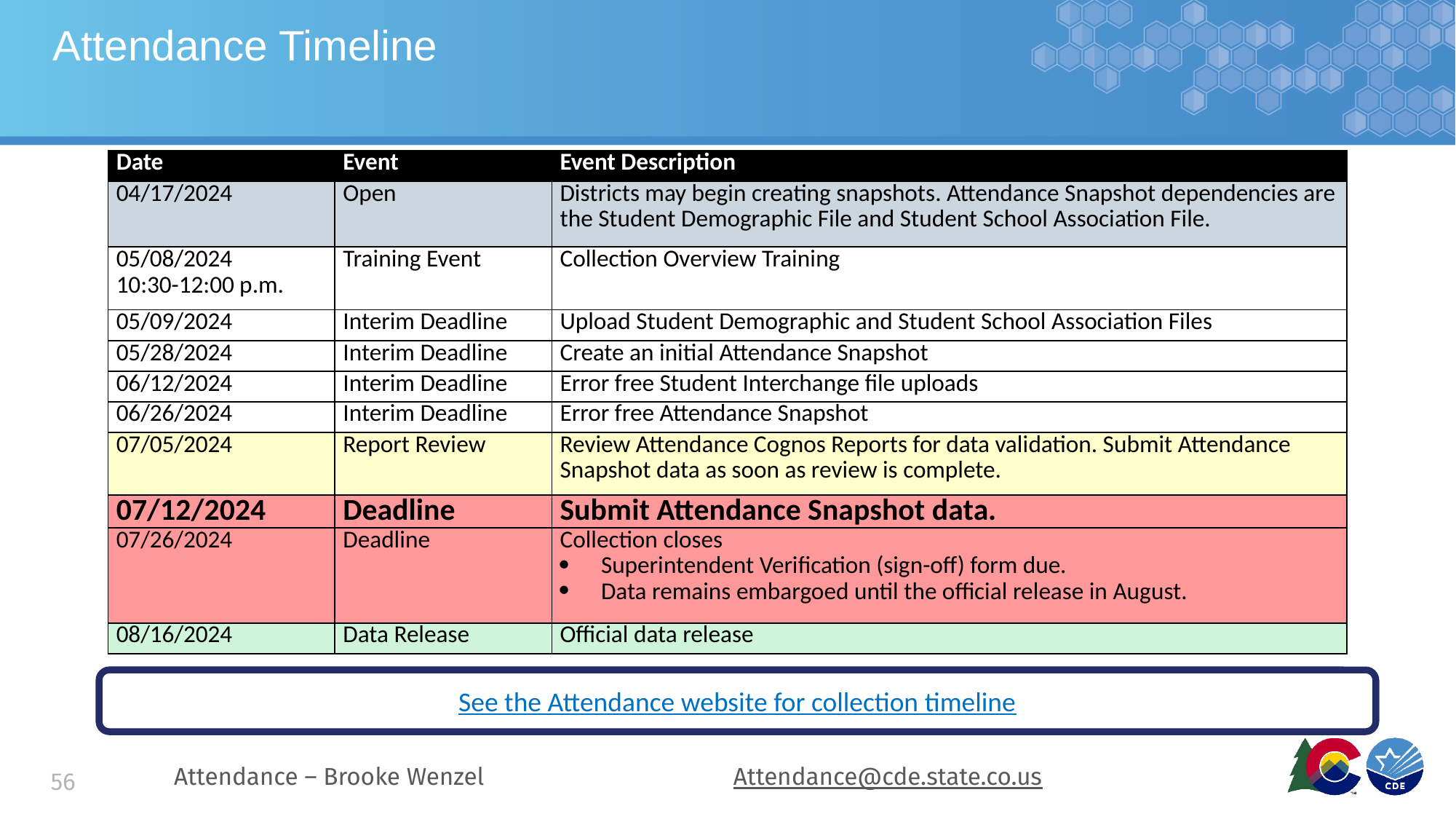

# Attendance Timeline
| Date | Event | Event Description |
| --- | --- | --- |
| 04/17/2024 | Open | Districts may begin creating snapshots. Attendance Snapshot dependencies are the Student Demographic File and Student School Association File. |
| 05/08/2024 10:30-12:00 p.m. | Training Event | Collection Overview Training |
| 05/09/2024 | Interim Deadline | Upload Student Demographic and Student School Association Files |
| 05/28/2024 | Interim Deadline | Create an initial Attendance Snapshot |
| 06/12/2024 | Interim Deadline | Error free Student Interchange file uploads |
| 06/26/2024 | Interim Deadline | Error free Attendance Snapshot |
| 07/05/2024 | Report Review | Review Attendance Cognos Reports for data validation. Submit Attendance Snapshot data as soon as review is complete. |
| 07/12/2024 | Deadline | Submit Attendance Snapshot data. |
| 07/26/2024 | Deadline | Collection closes Superintendent Verification (sign-off) form due. Data remains embargoed until the official release in August. |
| 08/16/2024 | Data Release | Official data release |
See the Attendance website for collection timeline
Attendance – Brooke Wenzel
Attendance@cde.state.co.us
56